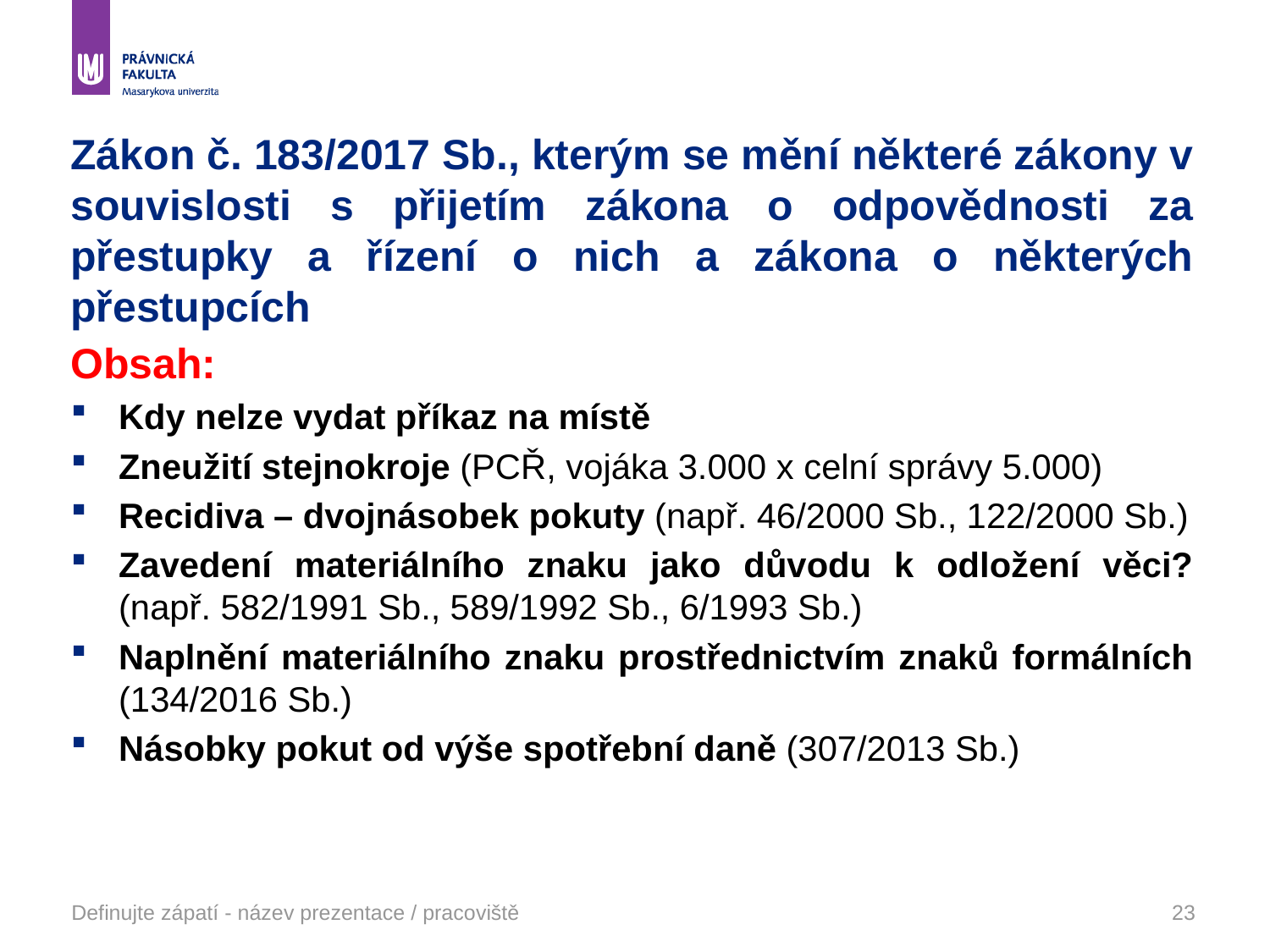

# Zákon č. 183/2017 Sb., kterým se mění některé zákony v souvislosti s přijetím zákona o odpovědnosti za přestupky a řízení o nich a zákona o některých přestupcích
Obsah:
Kdy nelze vydat příkaz na místě
Zneužití stejnokroje (PCŘ, vojáka 3.000 x celní správy 5.000)
Recidiva – dvojnásobek pokuty (např. 46/2000 Sb., 122/2000 Sb.)
Zavedení materiálního znaku jako důvodu k odložení věci? (např. 582/1991 Sb., 589/1992 Sb., 6/1993 Sb.)
Naplnění materiálního znaku prostřednictvím znaků formálních (134/2016 Sb.)
Násobky pokut od výše spotřební daně (307/2013 Sb.)

Definujte zápatí - název prezentace / pracoviště
23